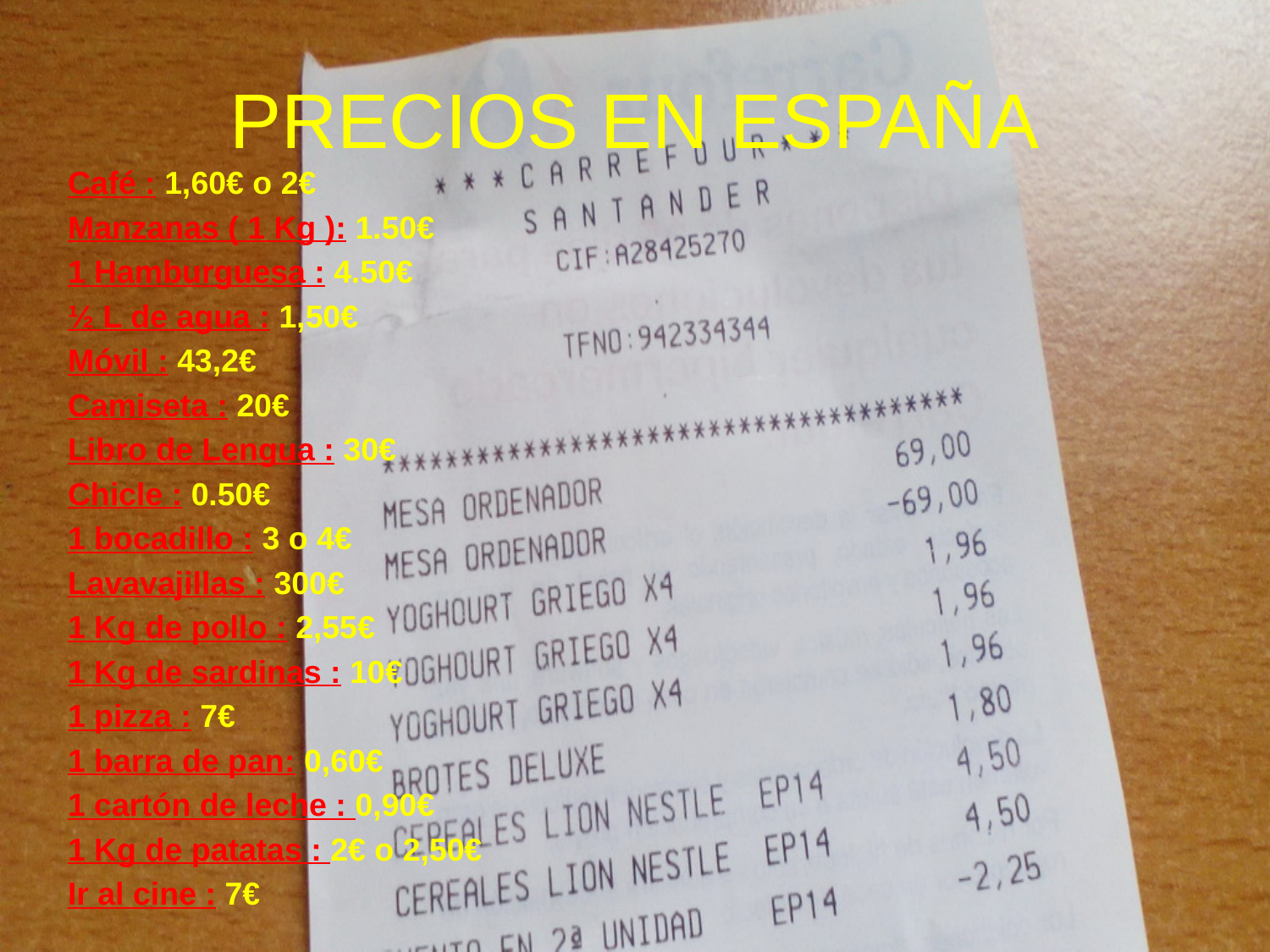

# PRECIOS EN ESPAÑA
Café : 1,60€ o 2€
Manzanas ( 1 Kg ): 1.50€
1 Hamburguesa : 4.50€
½ L de agua : 1,50€
Móvil : 43,2€
Camiseta : 20€
Libro de Lengua : 30€
Chicle : 0.50€
1 bocadillo : 3 o 4€
Lavavajillas : 300€
1 Kg de pollo : 2,55€
1 Kg de sardinas : 10€
1 pizza : 7€
1 barra de pan: 0,60€
1 cartón de leche : 0,90€
1 Kg de patatas : 2€ o 2,50€
Ir al cine : 7€